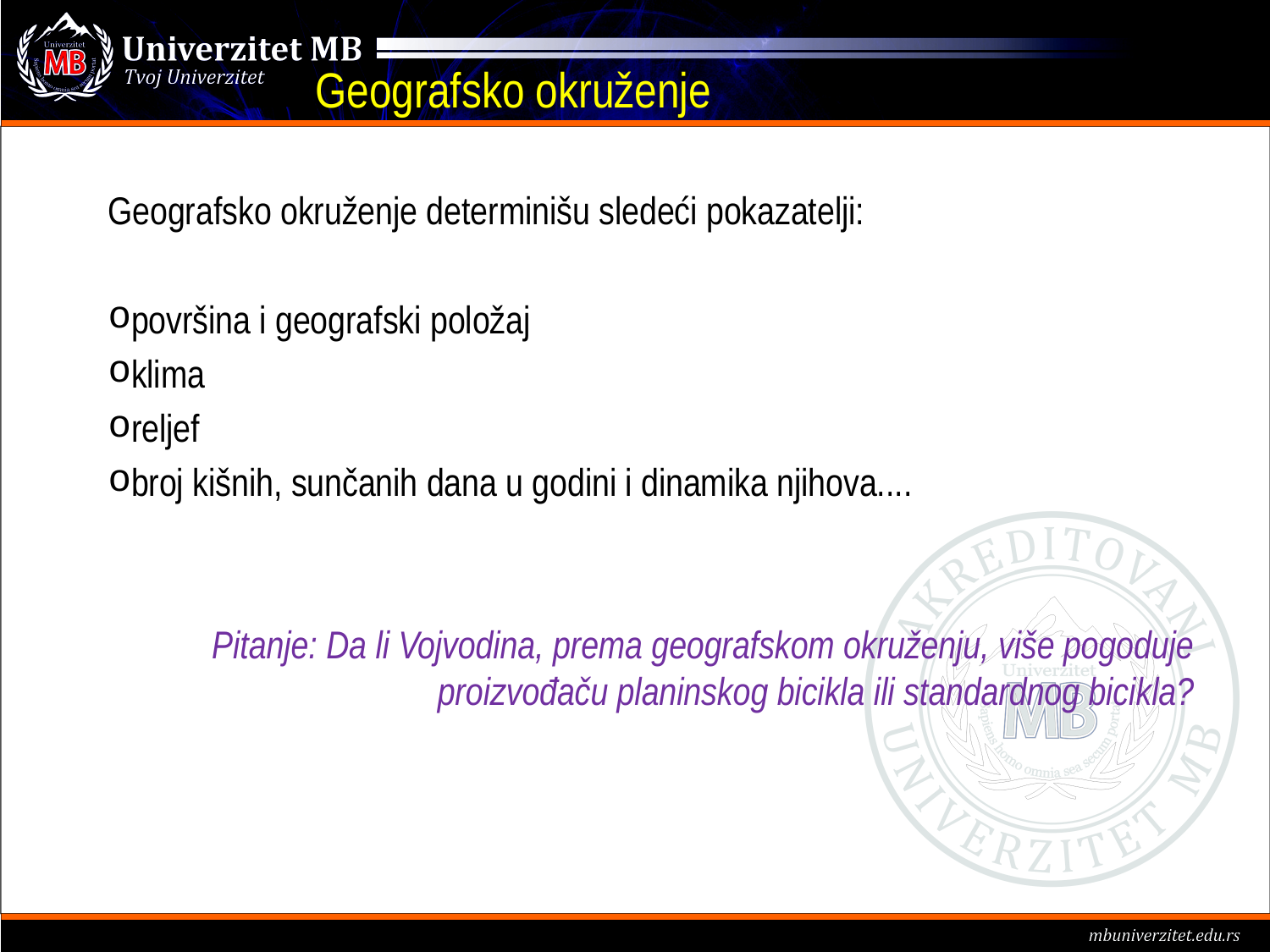

# Geografsko okruženje
Geografsko okruženje determinišu sledeći pokazatelji:

površina i geografski položaj
klima
reljef
broj kišnih, sunčanih dana u godini i dinamika njihova....

      Pitanje: Da li Vojvodina, prema geografskom okruženju, više pogoduje proizvođaču planinskog bicikla ili standardnog bicikla?